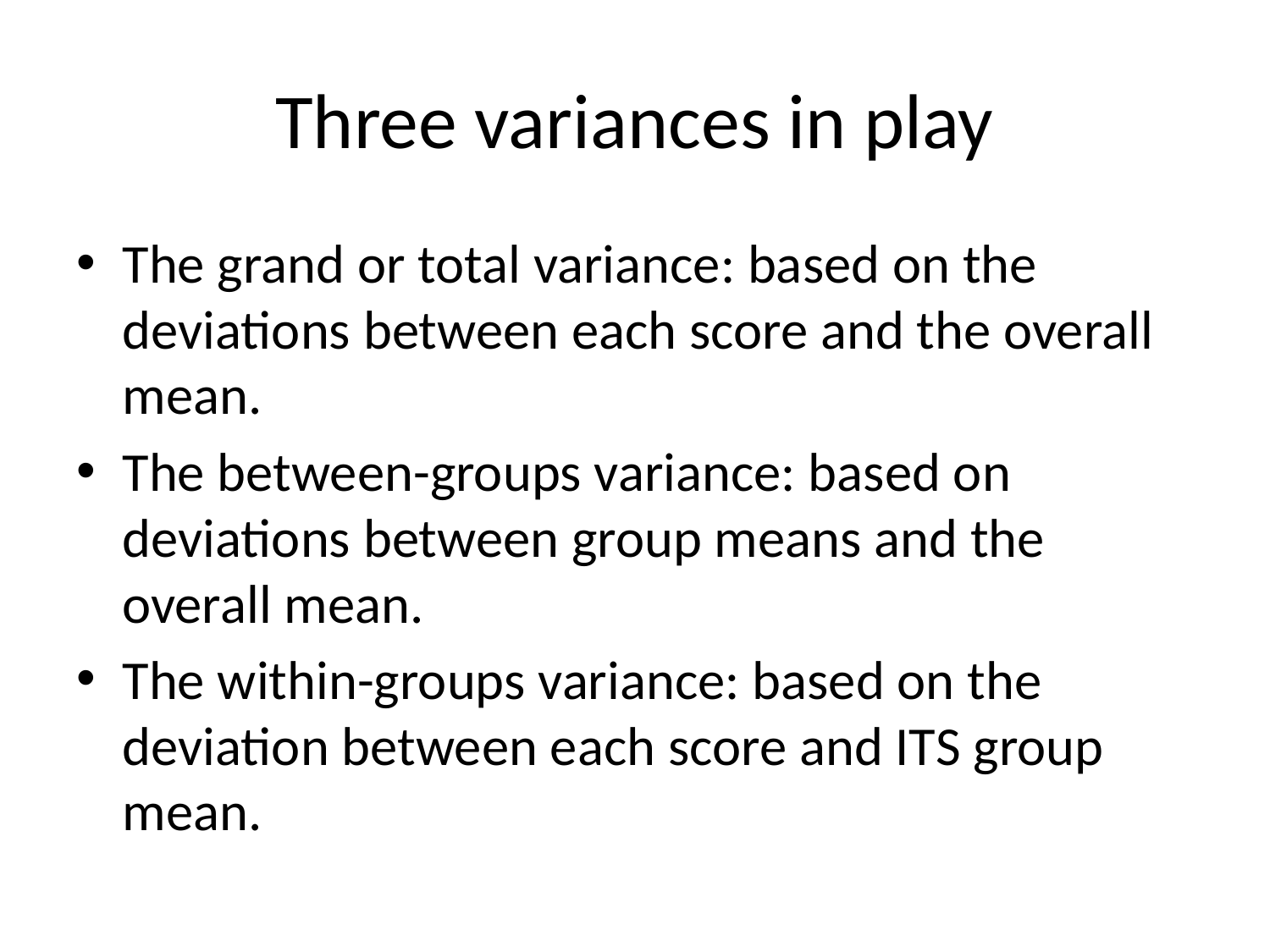

# Three variances in play
The grand or total variance: based on the deviations between each score and the overall mean.
The between-groups variance: based on deviations between group means and the overall mean.
The within-groups variance: based on the deviation between each score and ITS group mean.